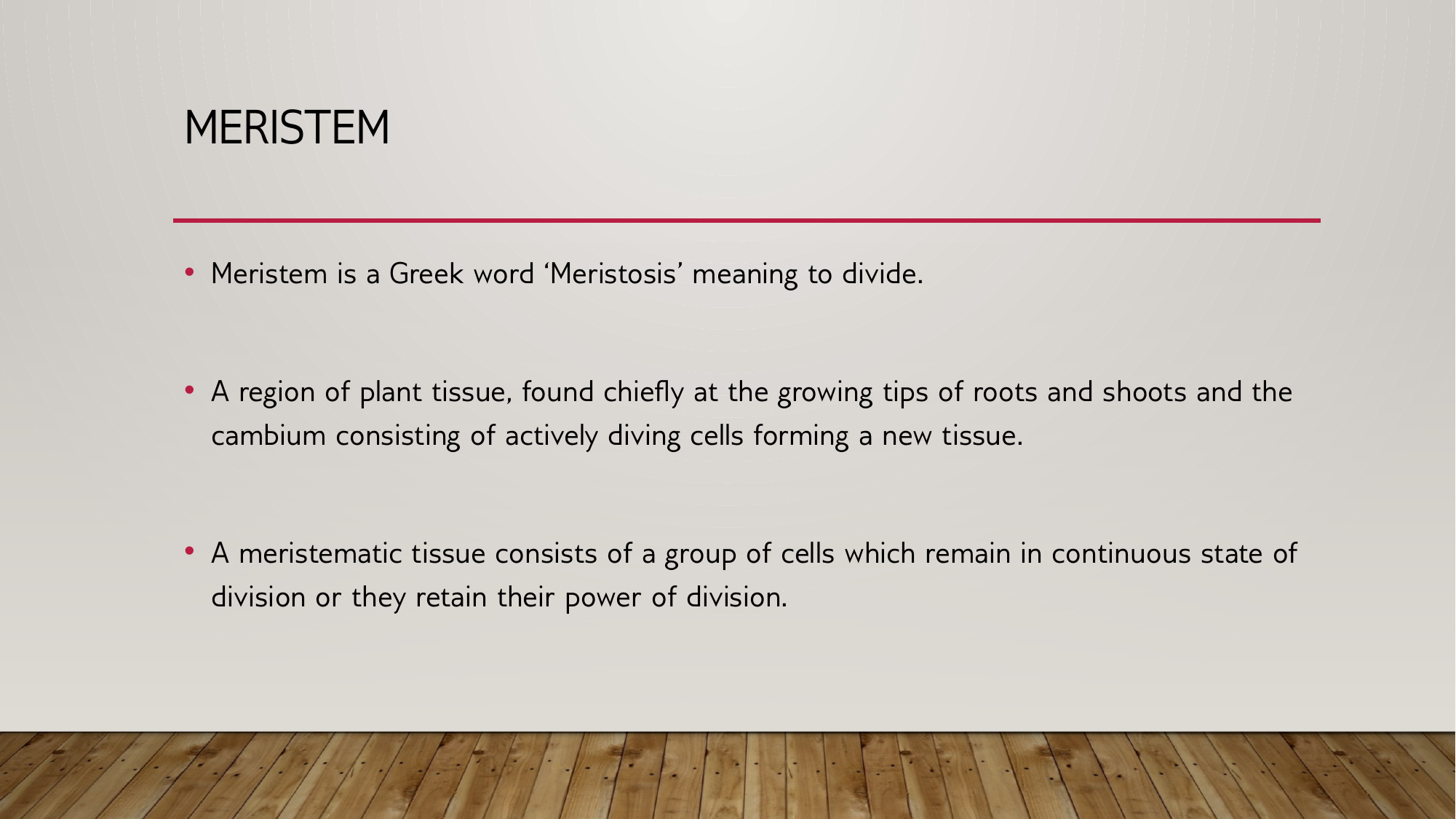

# Meristem
Meristem is a Greek word ‘Meristosis’ meaning to divide.

A region of plant tissue, found chiefly at the growing tips of roots and shoots and the cambium consisting of actively diving cells forming a new tissue.

A meristematic tissue consists of a group of cells which remain in continuous state of division or they retain their power of division.